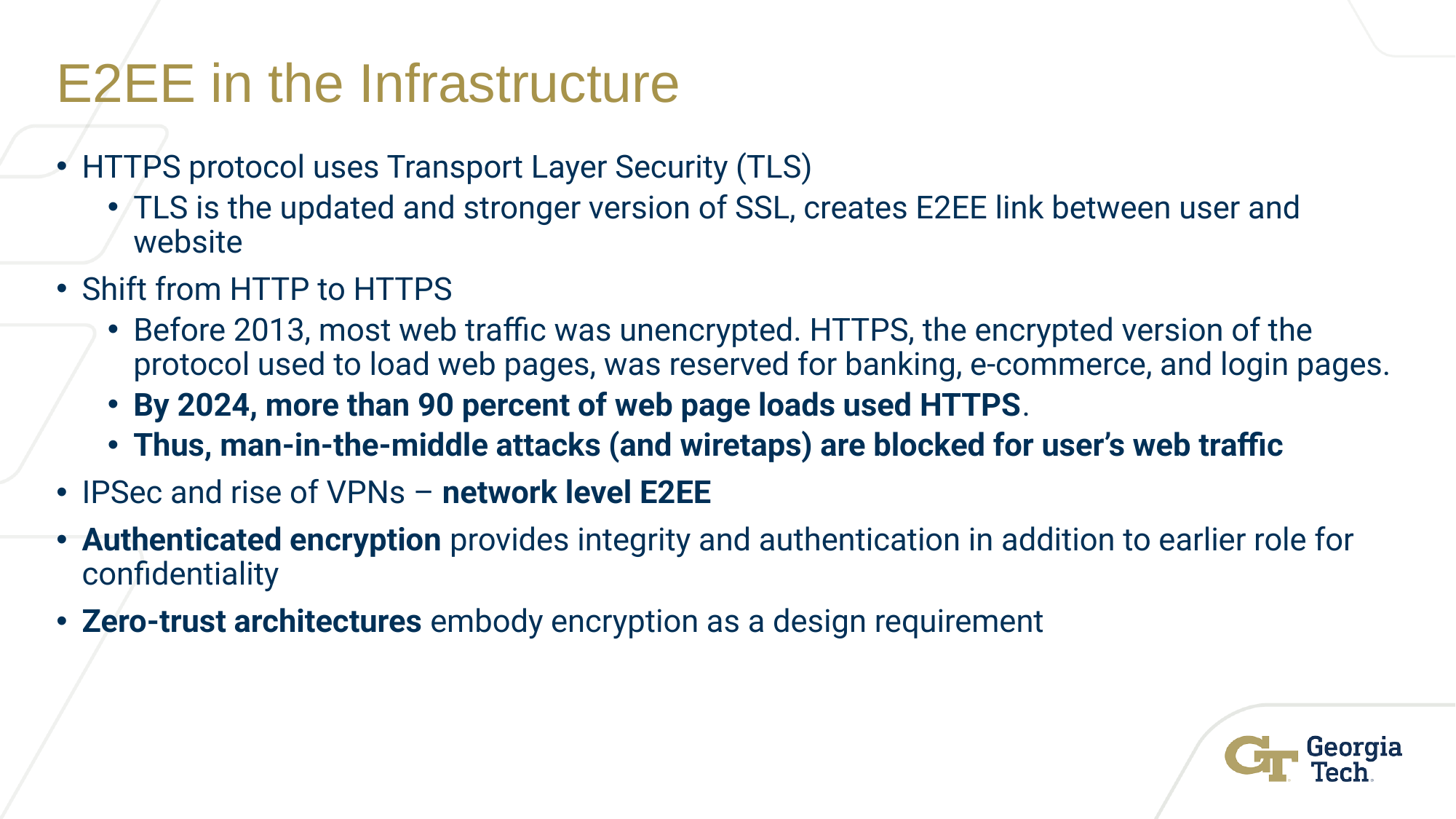

# E2EE in the Infrastructure
HTTPS protocol uses Transport Layer Security (TLS)
TLS is the updated and stronger version of SSL, creates E2EE link between user and website
Shift from HTTP to HTTPS
Before 2013, most web traffic was unencrypted. HTTPS, the encrypted version of the protocol used to load web pages, was reserved for banking, e-commerce, and login pages.
By 2024, more than 90 percent of web page loads used HTTPS.
Thus, man-in-the-middle attacks (and wiretaps) are blocked for user’s web traffic
IPSec and rise of VPNs – network level E2EE
Authenticated encryption provides integrity and authentication in addition to earlier role for confidentiality
Zero-trust architectures embody encryption as a design requirement